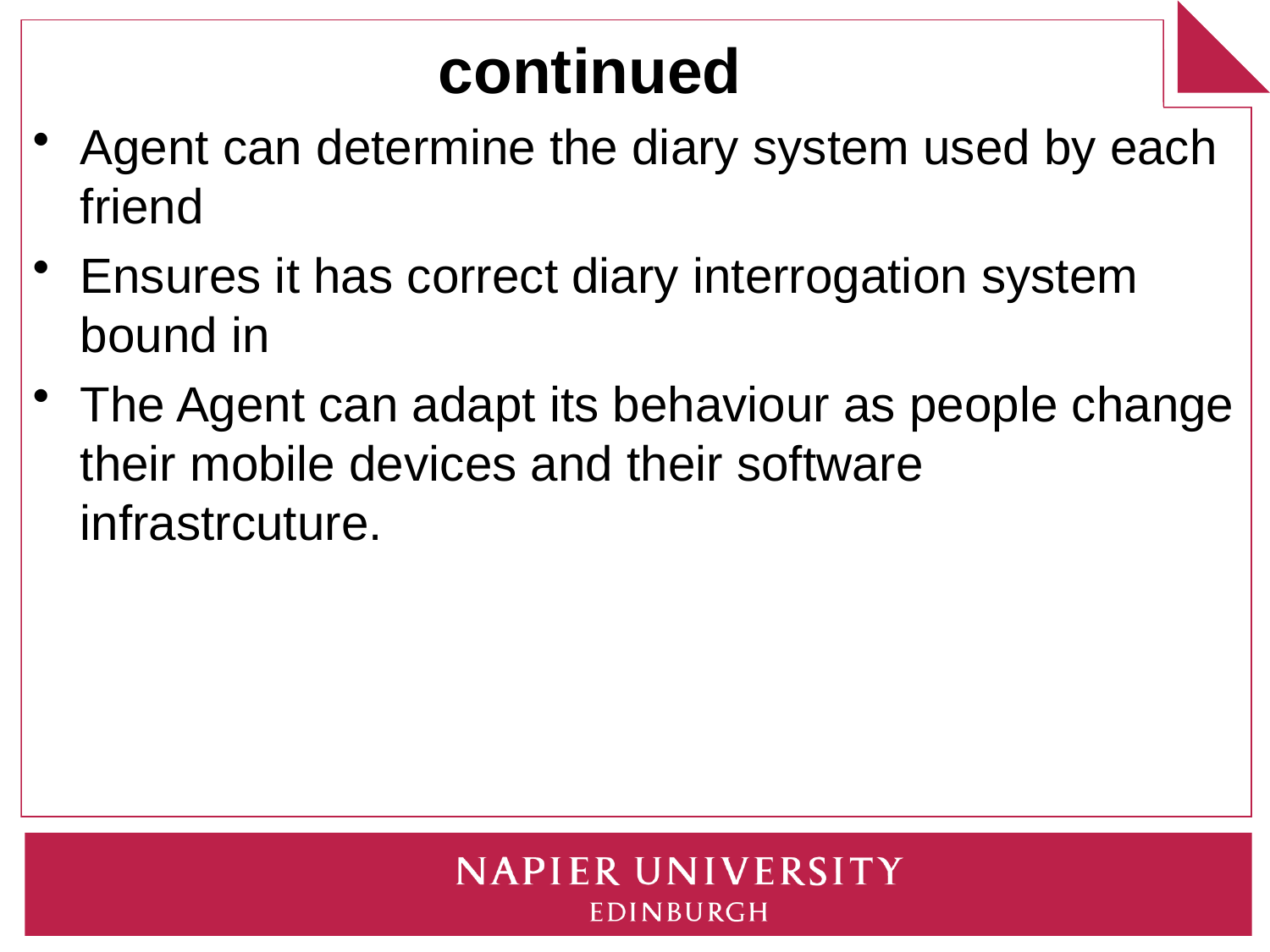

# continued
Agent can determine the diary system used by each friend
Ensures it has correct diary interrogation system bound in
The Agent can adapt its behaviour as people change their mobile devices and their software infrastrcuture.